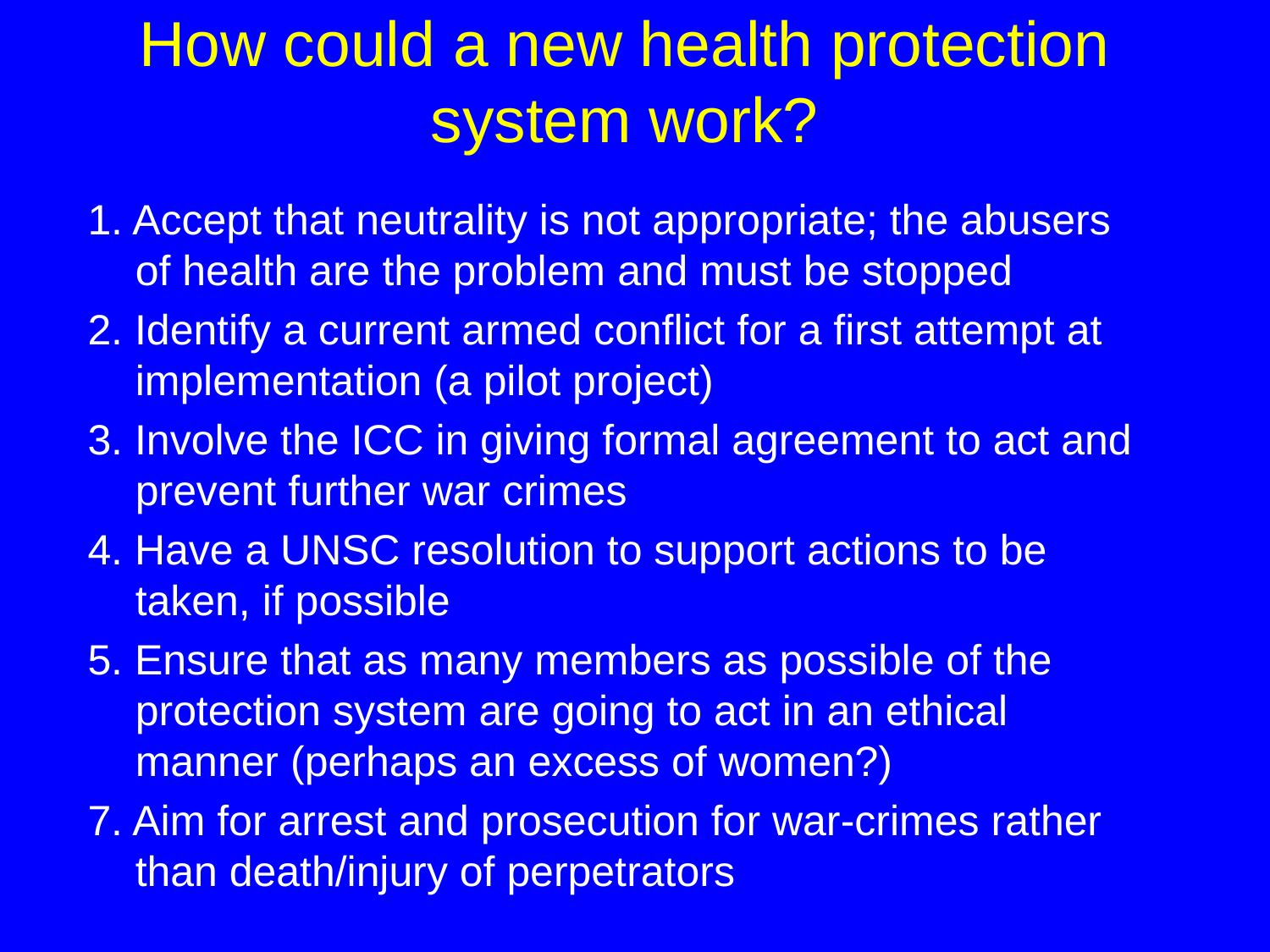

# How could a new health protection system work?
1. Accept that neutrality is not appropriate; the abusers of health are the problem and must be stopped
2. Identify a current armed conflict for a first attempt at implementation (a pilot project)
3. Involve the ICC in giving formal agreement to act and prevent further war crimes
4. Have a UNSC resolution to support actions to be taken, if possible
5. Ensure that as many members as possible of the protection system are going to act in an ethical manner (perhaps an excess of women?)
7. Aim for arrest and prosecution for war-crimes rather than death/injury of perpetrators